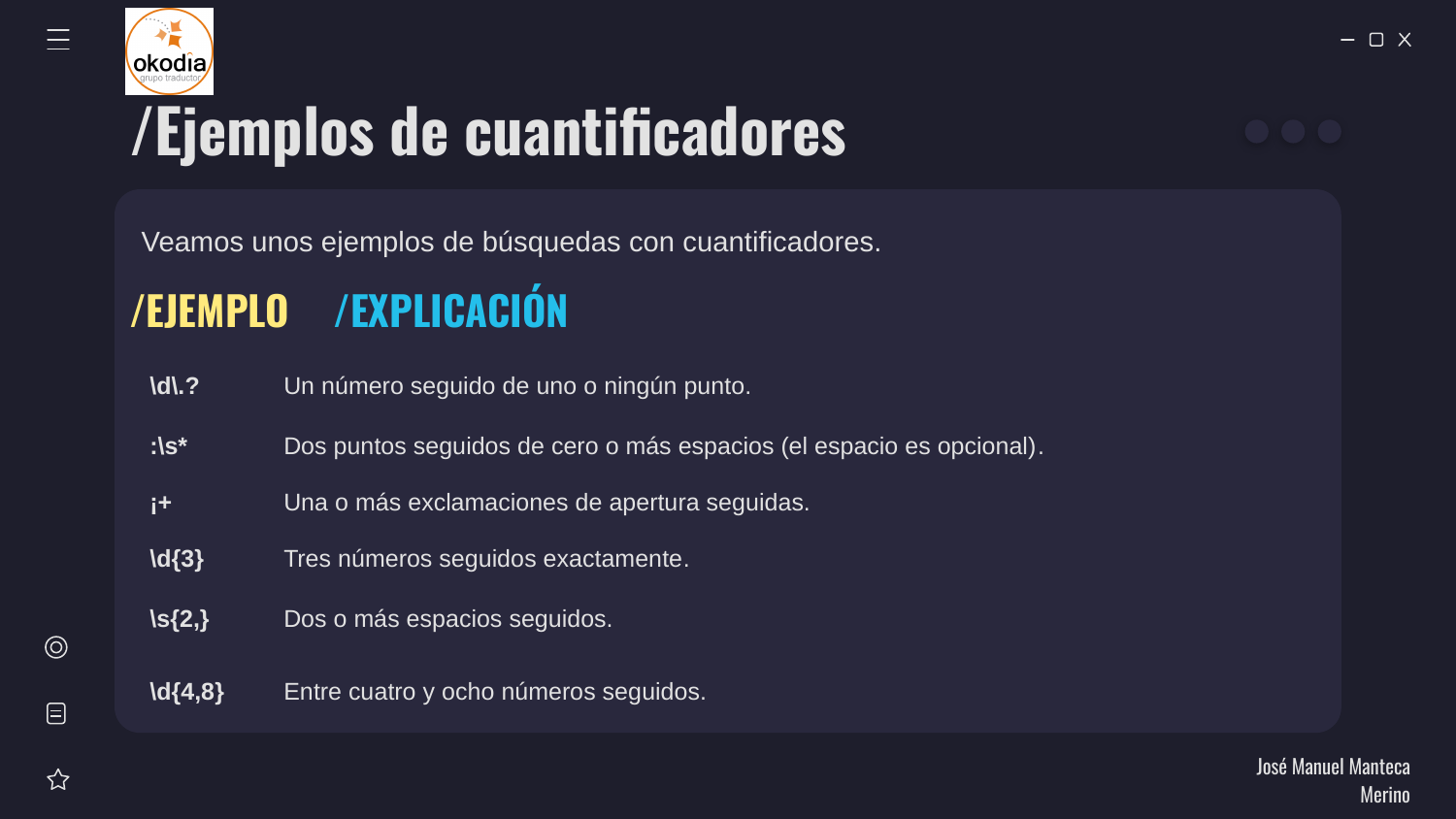

# /Ejemplos de cuantificadores

Veamos unos ejemplos de búsquedas con cuantificadores.
/EJEMPLO
/EXPLICACIÓN
| \d\.? | Un número seguido de uno o ningún punto. |
| --- | --- |
| :\s\* | Dos puntos seguidos de cero o más espacios (el espacio es opcional). |
| ¡+ | Una o más exclamaciones de apertura seguidas. |
| \d{3} | Tres números seguidos exactamente. |
| \s{2,} | Dos o más espacios seguidos. |
| \d{4,8} | Entre cuatro y ocho números seguidos. |

José Manuel Manteca Merino